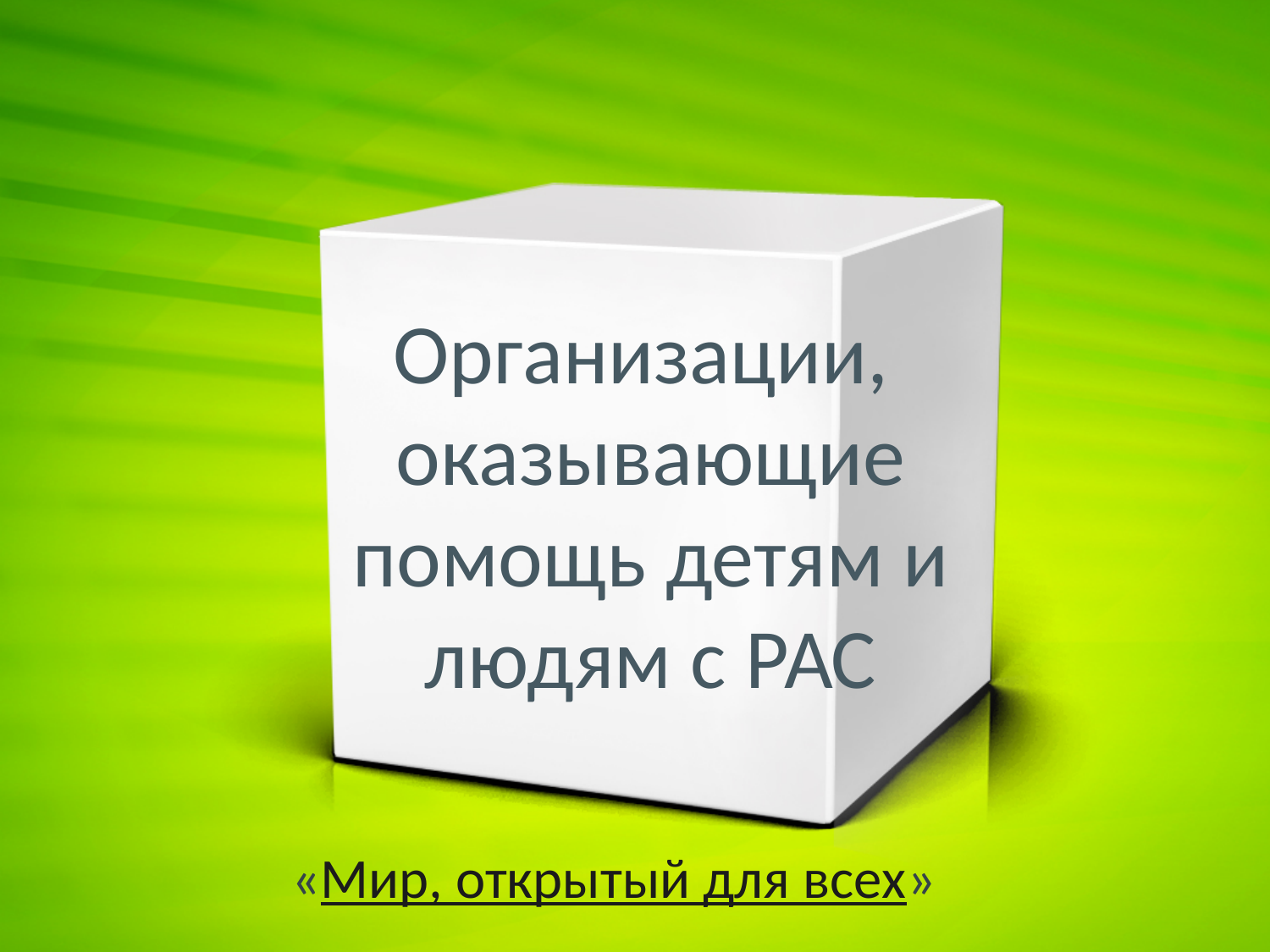

Организации,  оказывающие помощь детям и людям с РАС
«Мир, открытый для всех»